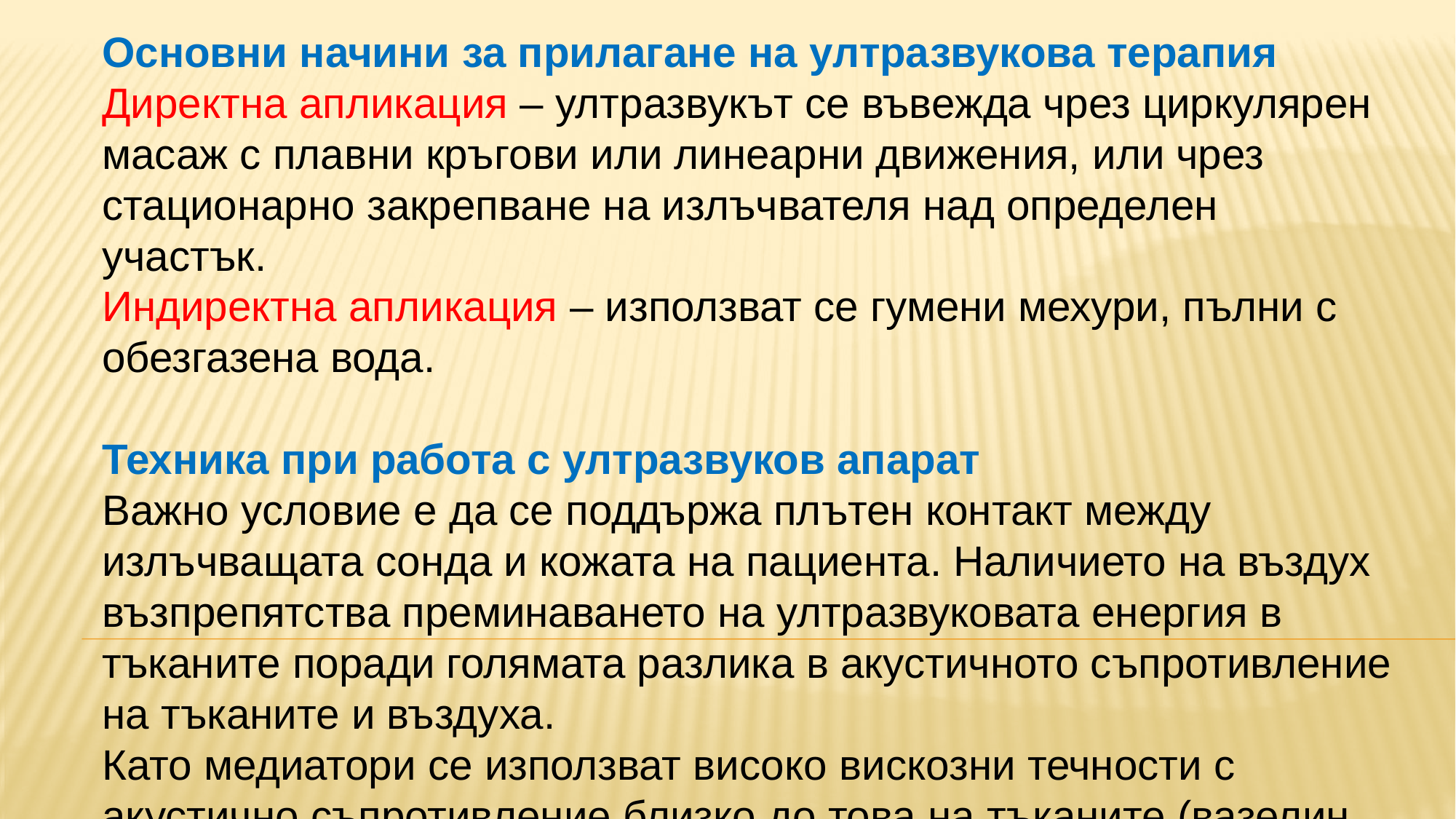

Основни начини за прилагане на ултразвукова терапия
Директна апликация – ултразвукът се въвежда чрез циркулярен масаж с плавни кръгови или линеарни движения, или чрез стационарно закрепване на излъчвателя над определен участък.
Индиректна апликация – използват се гумени мехури, пълни с обезгазена вода.

Техника при работа с ултразвуков апарат
Важно условие е да се поддържа плътен контакт между излъчващата сонда и кожата на пациента. Наличието на въздух възпрепятства преминаването на ултразвуковата енергия в тъканите поради голямата разлика в акустичното съпротивление на тъканите и въздуха.
Като медиатори се използват високо вискозни течности с акустично съпротивление близко до това на тъканите (вазелин, течен парафин, соногел и др.) или обезгазена вода.